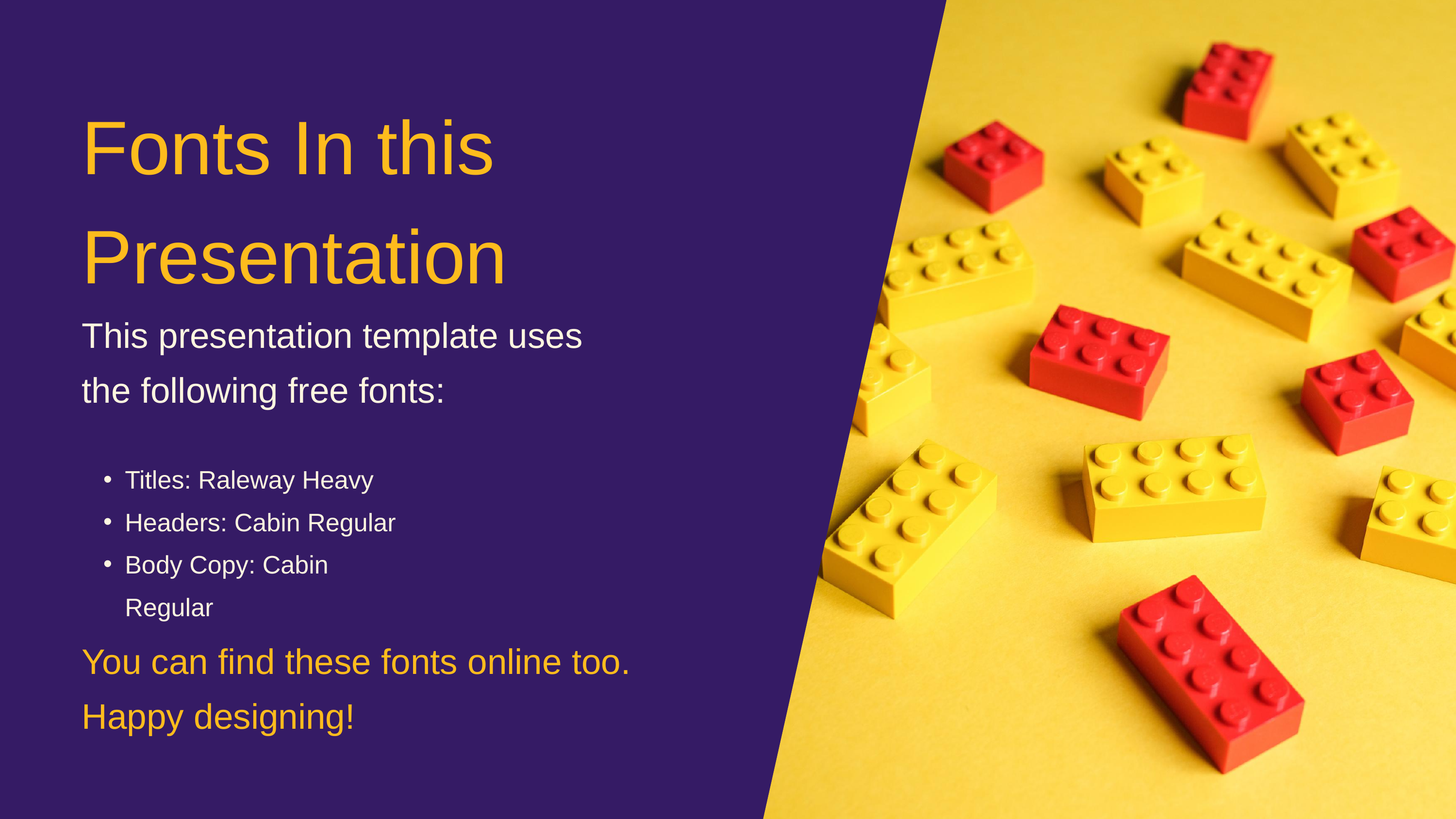

Fonts In this Presentation
This presentation template uses the following free fonts:
Titles: Raleway Heavy
Headers: Cabin Regular
Body Copy: Cabin Regular
You can find these fonts online too. Happy designing!